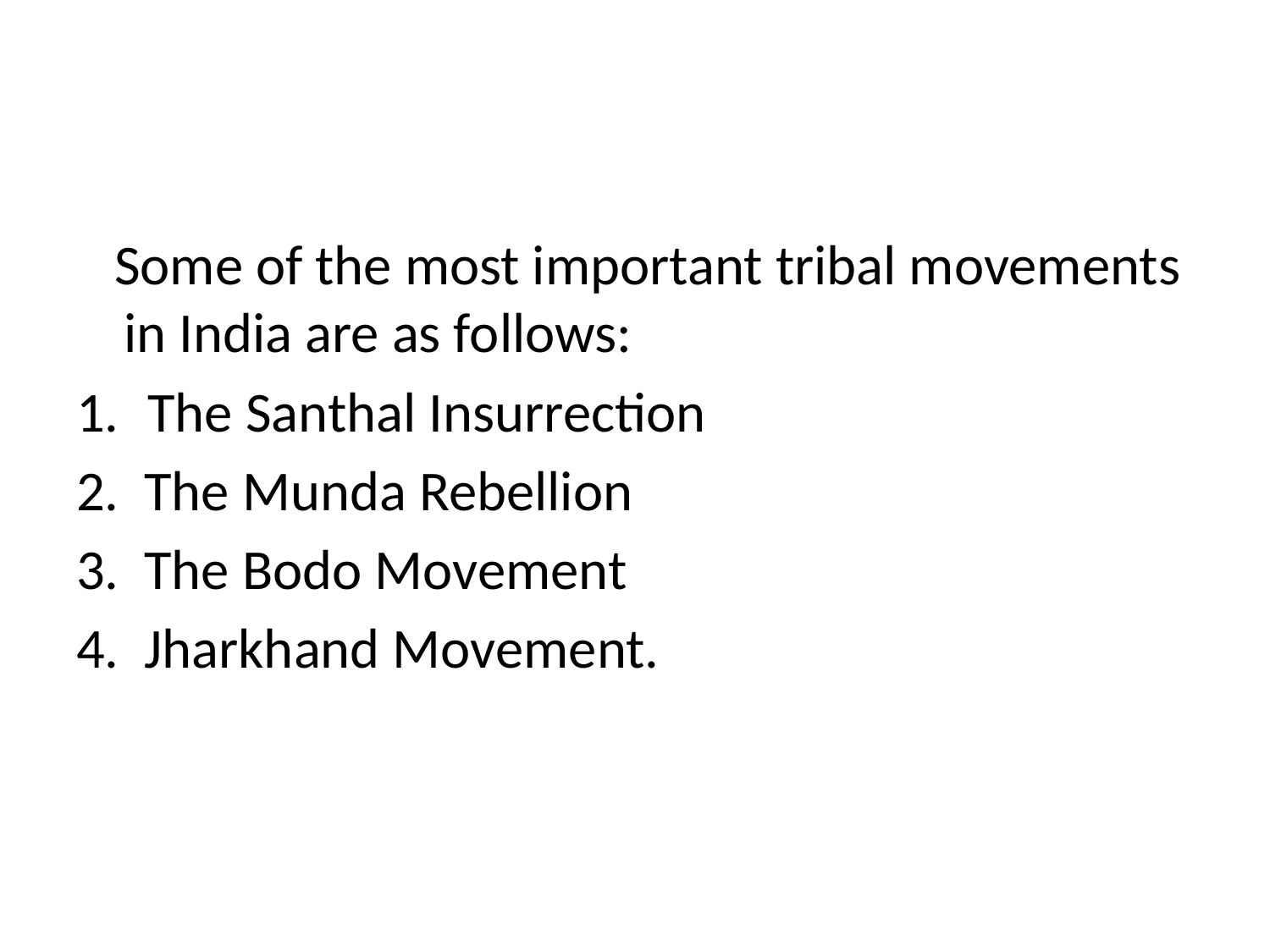

#
   Some of the most important tribal movements in India are as follows:
The Santhal Insurrection
2.  The Munda Rebellion
3.  The Bodo Movement
4.  Jharkhand Movement.